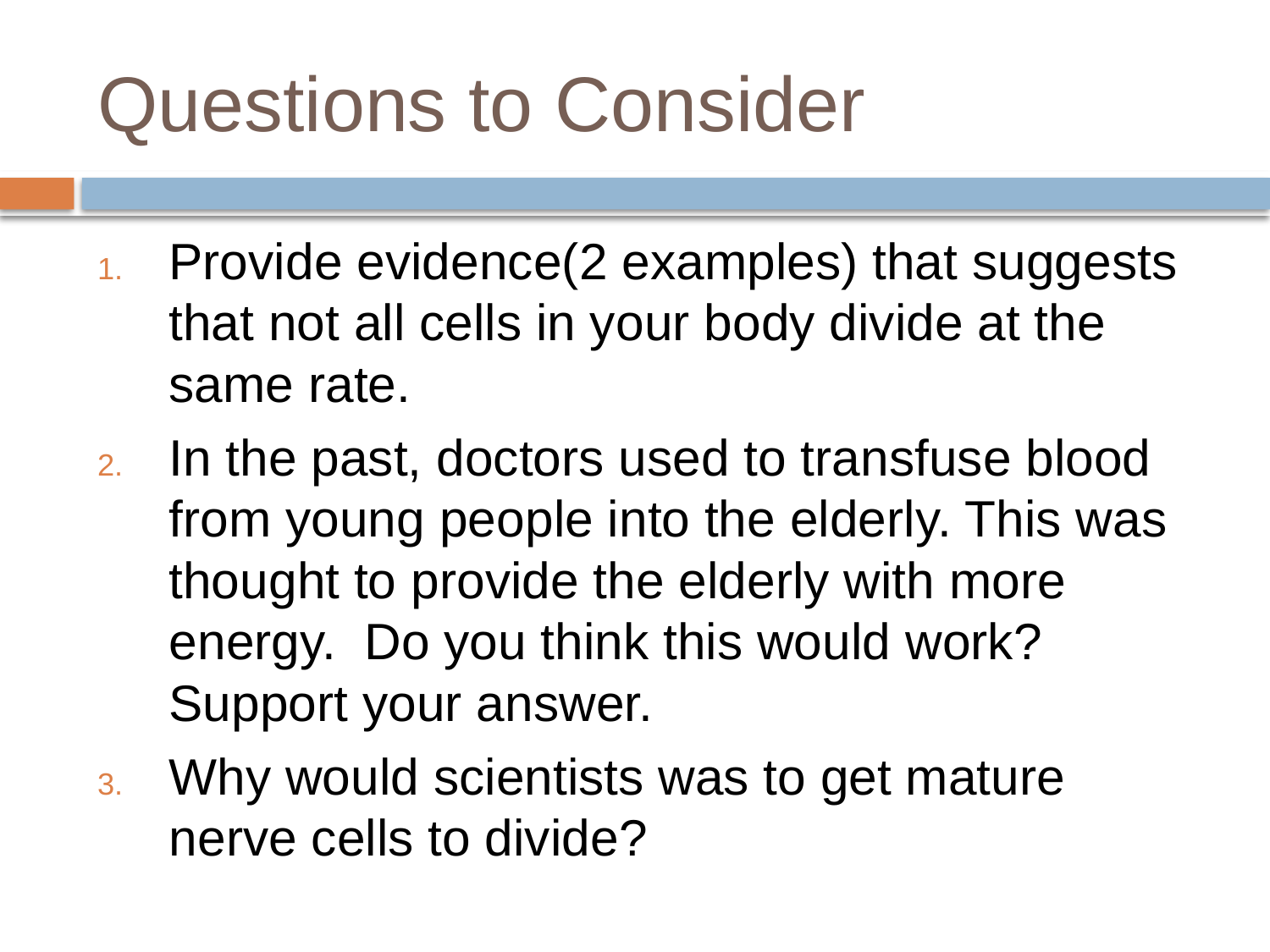

# Questions to Consider
Provide evidence(2 examples) that suggests that not all cells in your body divide at the same rate.
In the past, doctors used to transfuse blood from young people into the elderly. This was thought to provide the elderly with more energy.  Do you think this would work? Support your answer.
Why would scientists was to get mature nerve cells to divide?